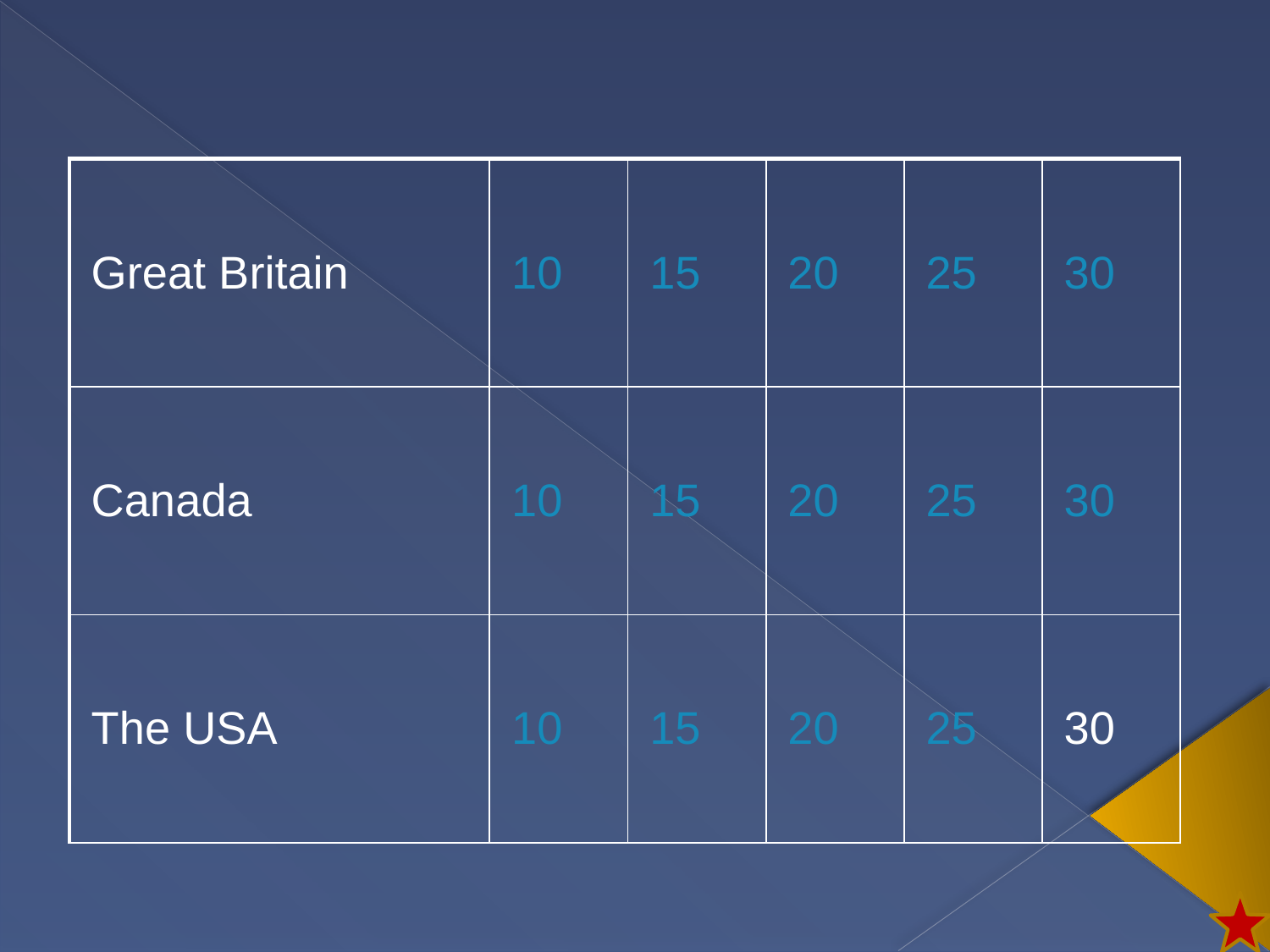

| Great Britain | 10 | 15 | 20 | 25 | 30 |
| --- | --- | --- | --- | --- | --- |
| Canada | 10 | 15 | 20 | 25 | 30 |
| The USA | 10 | 15 | 20 | 25 | 30 |